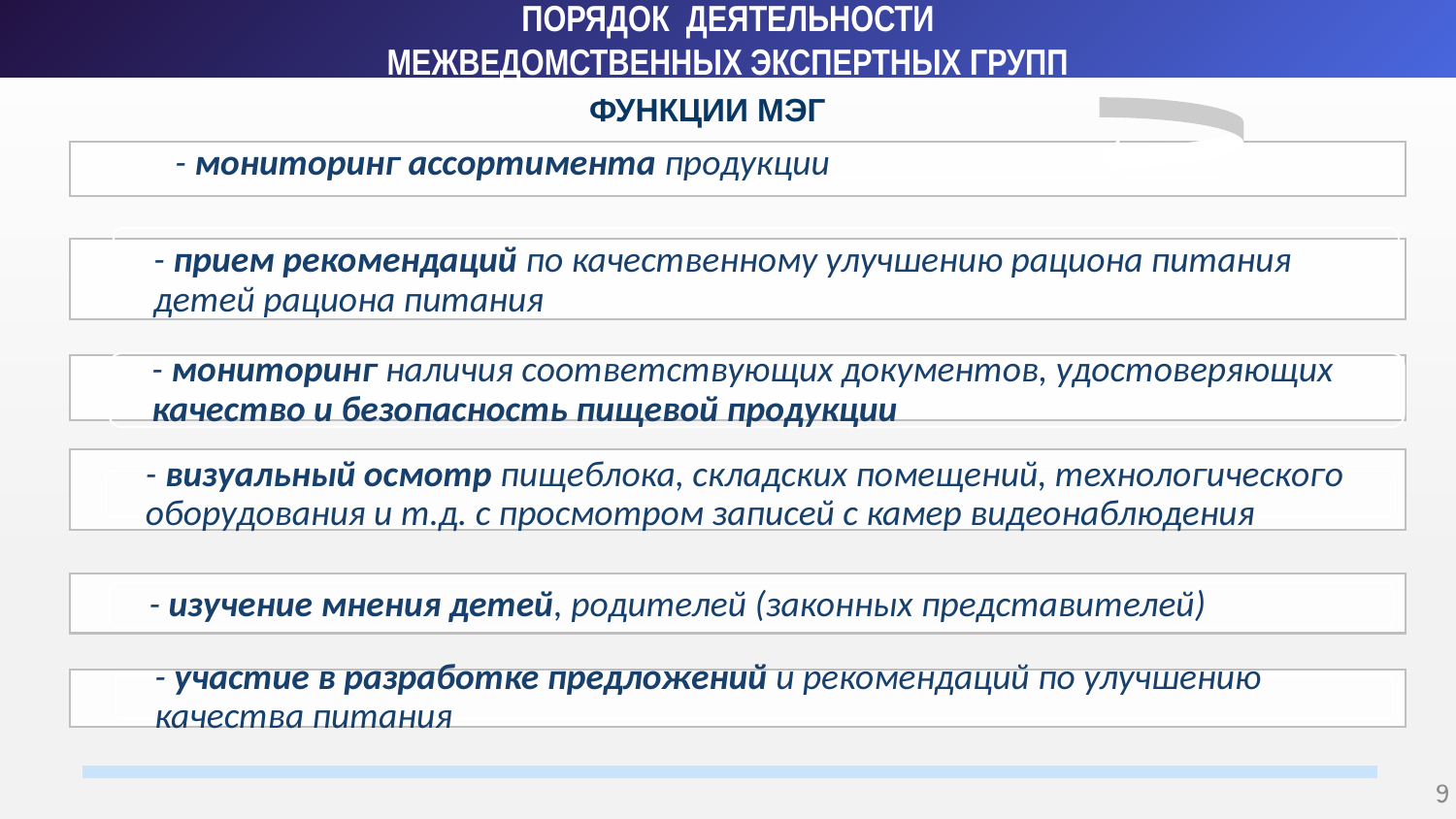

ПОРЯДОК  ДЕЯТЕЛЬНОСТИ
МЕЖВЕДОМСТВЕННЫХ ЭКСПЕРТНЫХ ГРУПП
ФУНКЦИИ МЭГ

- мониторинг ассортимента продукции

- прием рекомендаций по качественному улучшению рациона питания детей рациона питания
- мониторинг наличия соответствующих документов, удостоверяющих качество и безопасность пищевой продукции
- визуальный осмотр пищеблока, складских помещений, технологического оборудования и т.д. с просмотром записей с камер видеонаблюдения
- изучение мнения детей, родителей (законных представителей)
- участие в разработке предложений и рекомендаций по улучшению качества питания
9